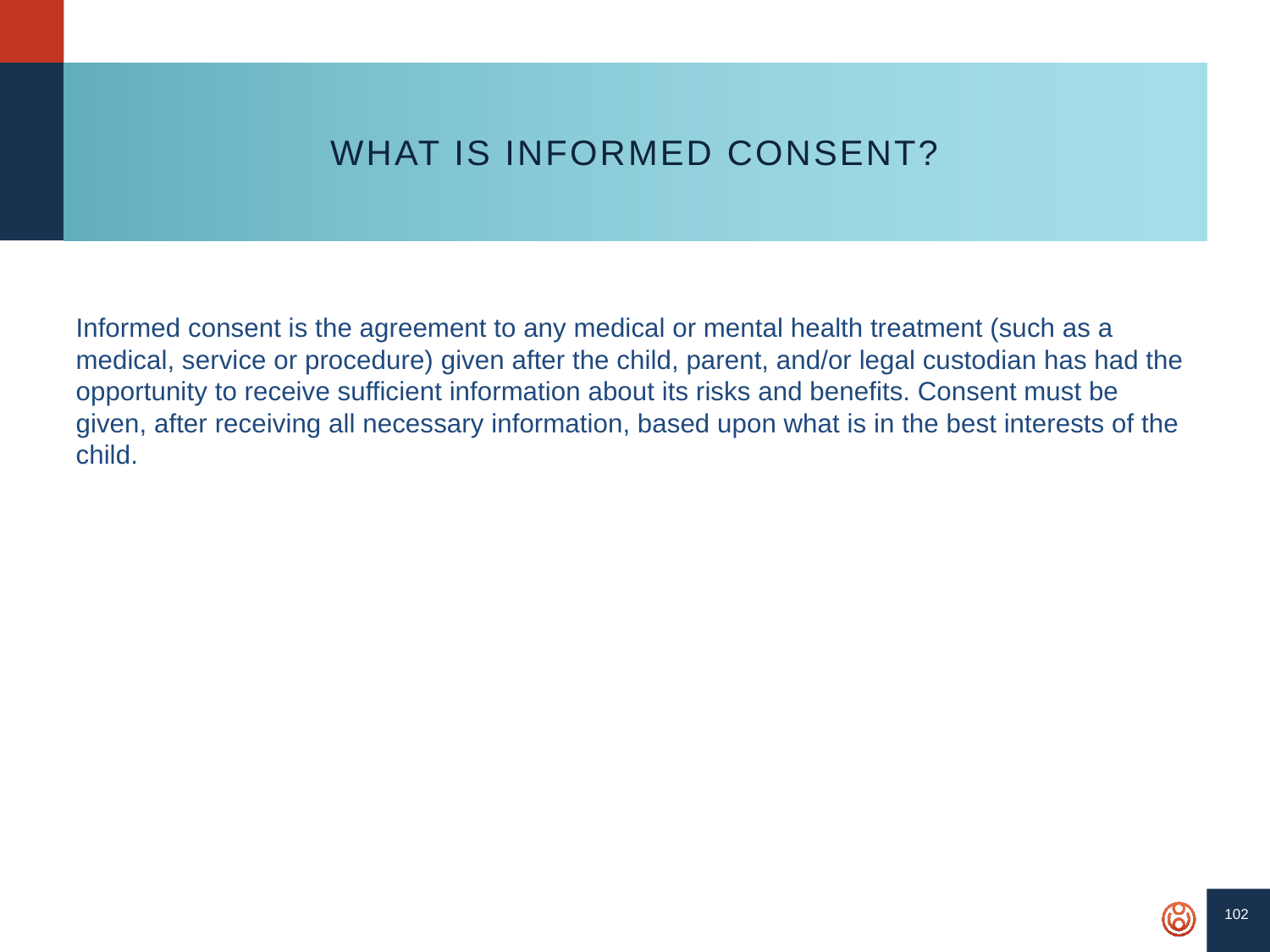

102
# What is Informed Consent?

Informed consent is the agreement to any medical or mental health treatment (such as a medical, service or procedure) given after the child, parent, and/or legal custodian has had the opportunity to receive sufficient information about its risks and benefits. Consent must be given, after receiving all necessary information, based upon what is in the best interests of the child.